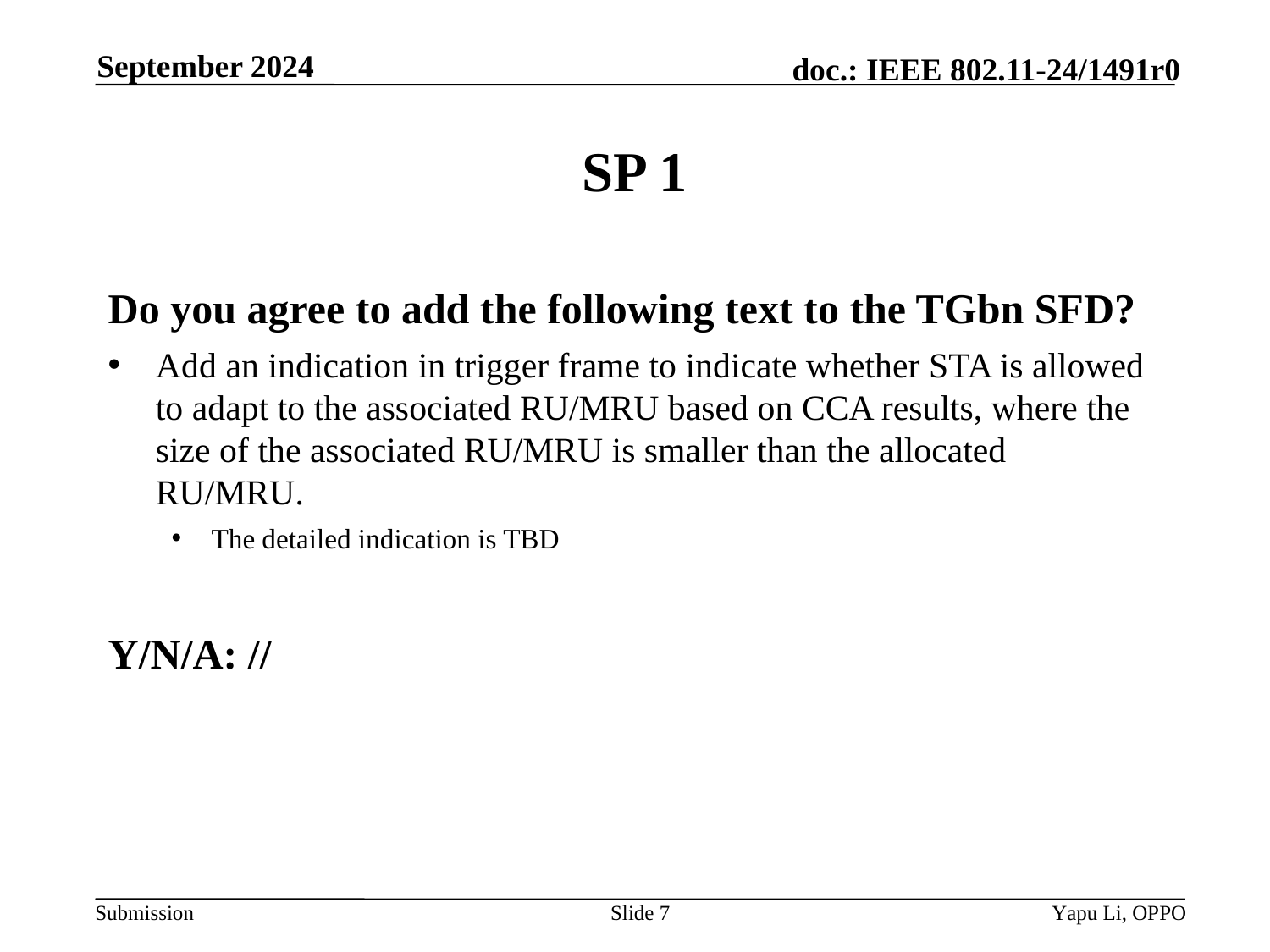

September 2024
# SP 1
Do you agree to add the following text to the TGbn SFD?
Add an indication in trigger frame to indicate whether STA is allowed to adapt to the associated RU/MRU based on CCA results, where the size of the associated RU/MRU is smaller than the allocated RU/MRU.
The detailed indication is TBD

Y/N/A: //

Slide 7
Yapu Li, OPPO